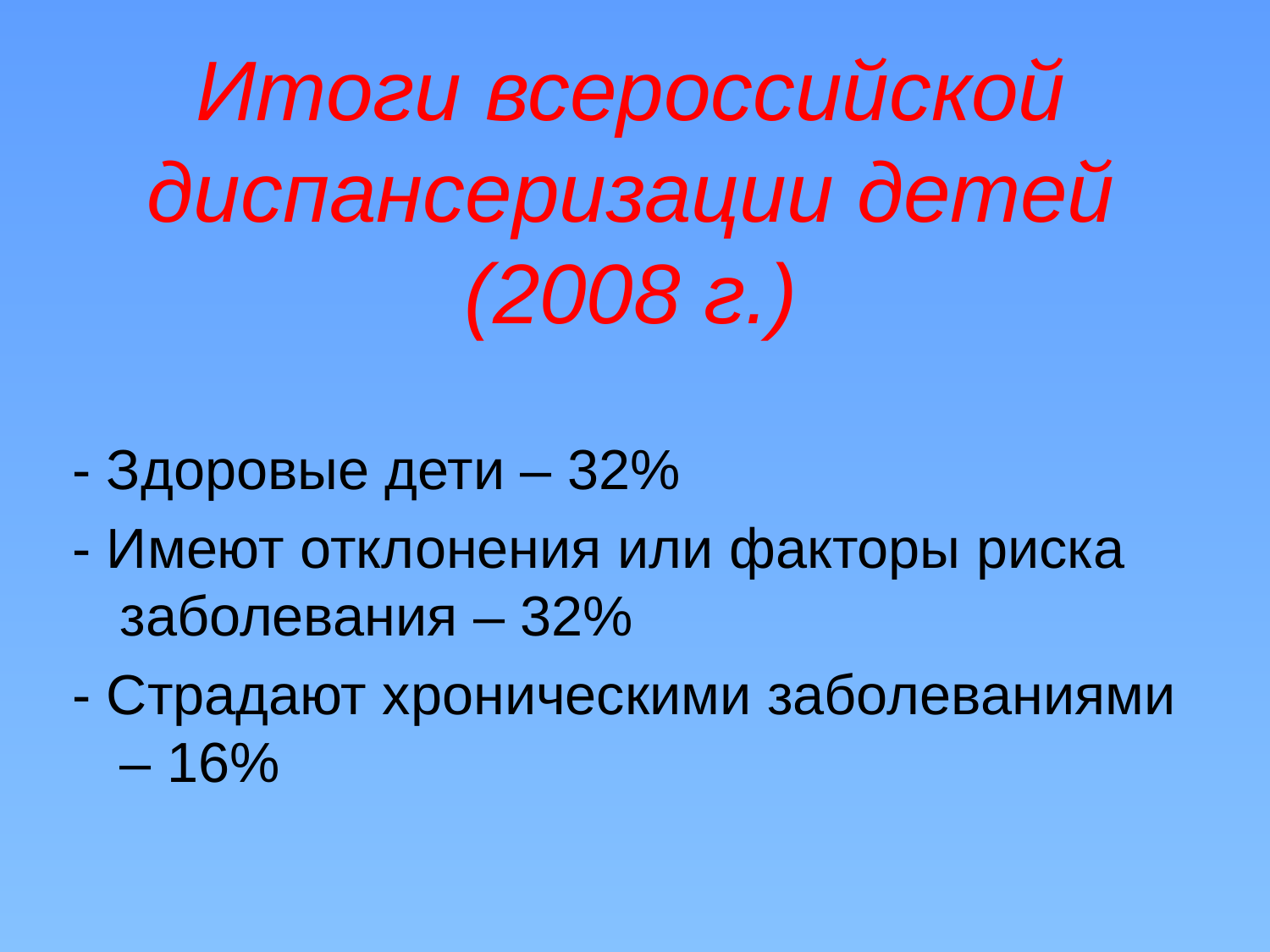

# Итоги всероссийской диспансеризации детей (2008 г.)
- Здоровые дети – 32%
- Имеют отклонения или факторы риска заболевания – 32%
- Страдают хроническими заболеваниями – 16%